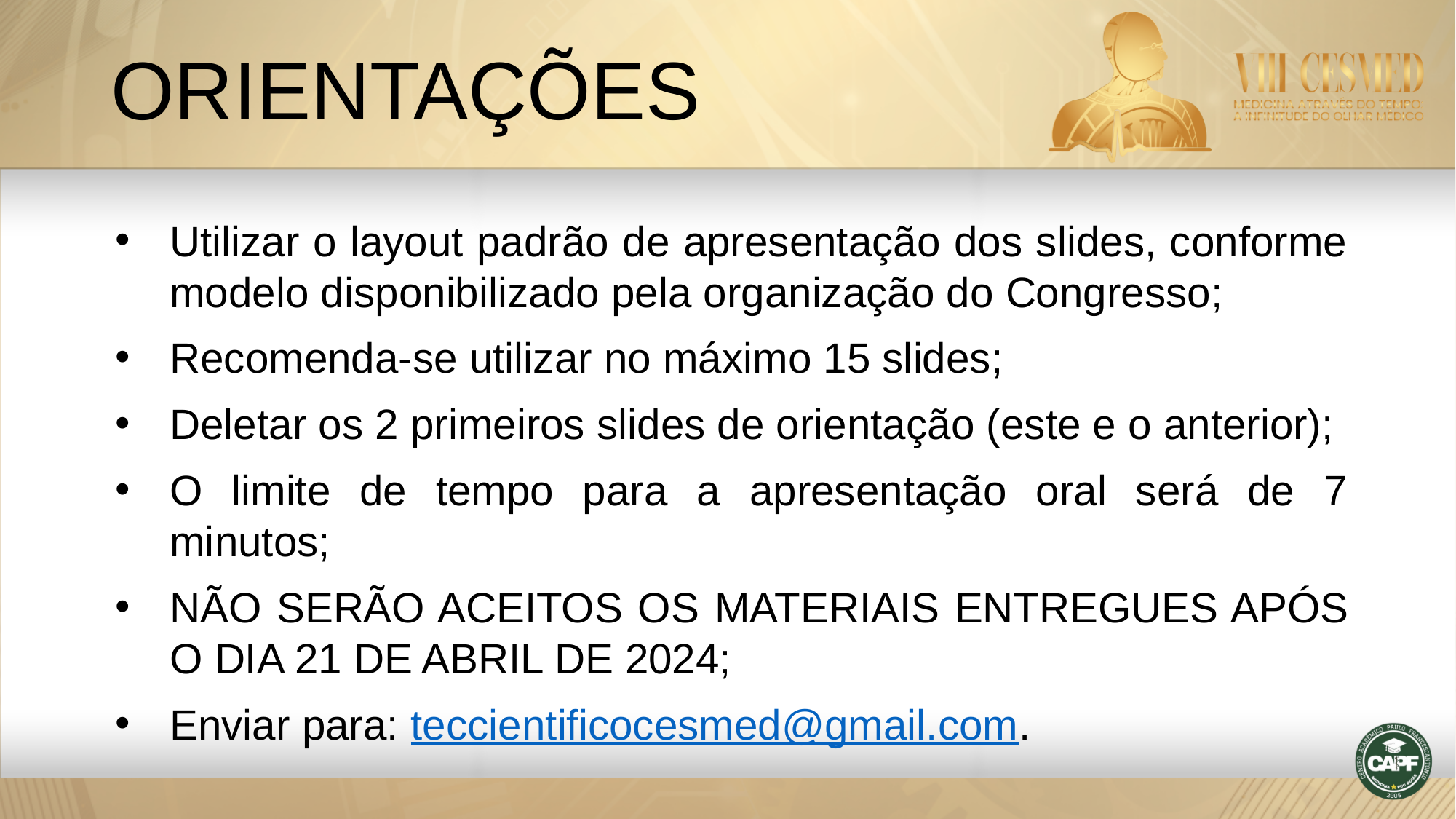

# ORIENTAÇÕES
Utilizar o layout padrão de apresentação dos slides, conforme modelo disponibilizado pela organização do Congresso;
Recomenda-se utilizar no máximo 15 slides;
Deletar os 2 primeiros slides de orientação (este e o anterior);
O limite de tempo para a apresentação oral será de 7 minutos;
NÃO SERÃO ACEITOS OS MATERIAIS ENTREGUES APÓS O DIA 21 DE ABRIL DE 2024;
Enviar para: teccientificocesmed@gmail.com.